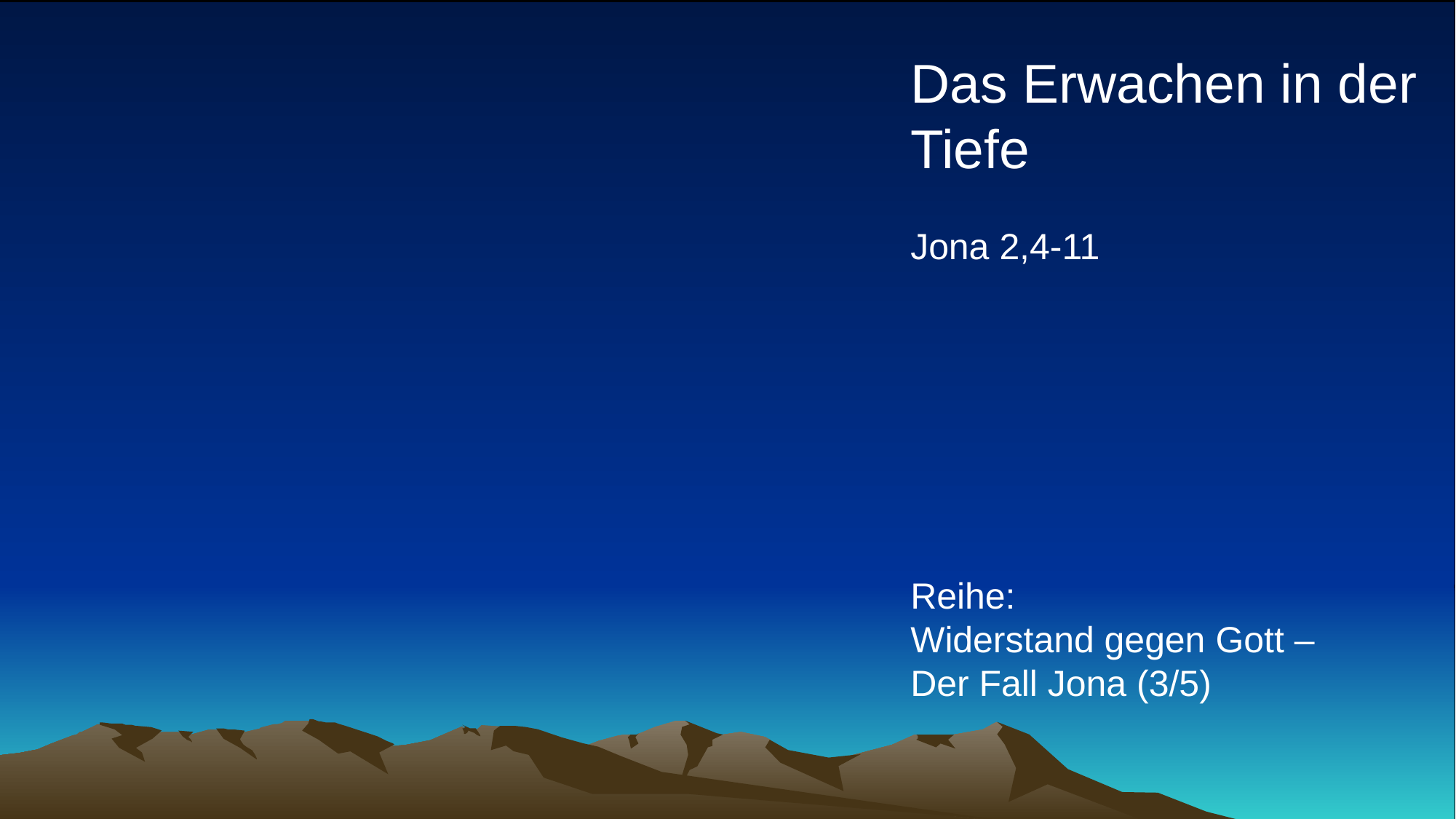

# Das Erwachen in der Tiefe Jona 2,4-11 Reihe: Widerstand gegen Gott – Der Fall Jona (3/5)